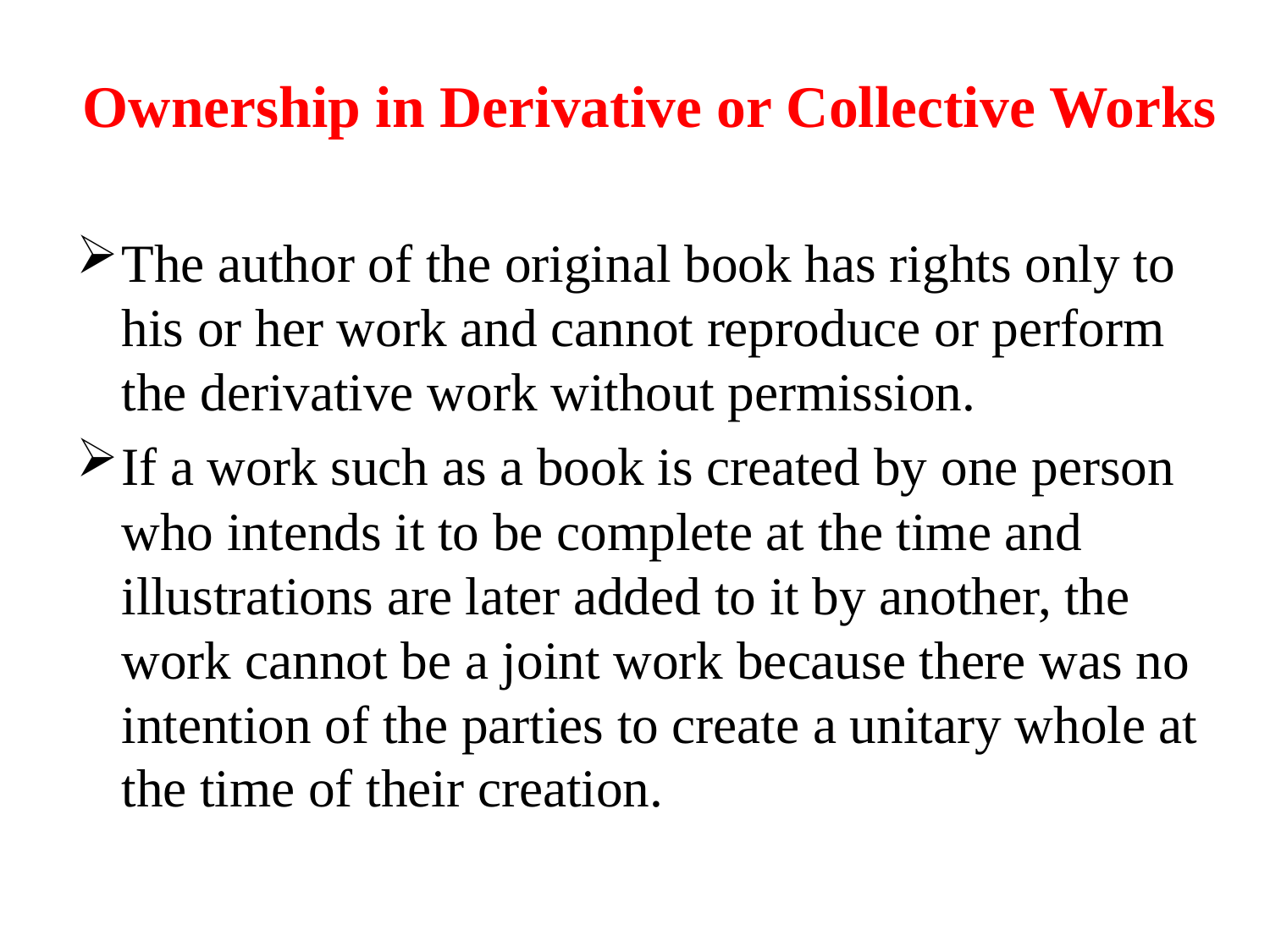

# Ownership in Derivative or Collective Works
The author of the original book has rights only to his or her work and cannot reproduce or perform the derivative work without permission.
If a work such as a book is created by one person who intends it to be complete at the time and illustrations are later added to it by another, the work cannot be a joint work because there was no intention of the parties to create a unitary whole at the time of their creation.